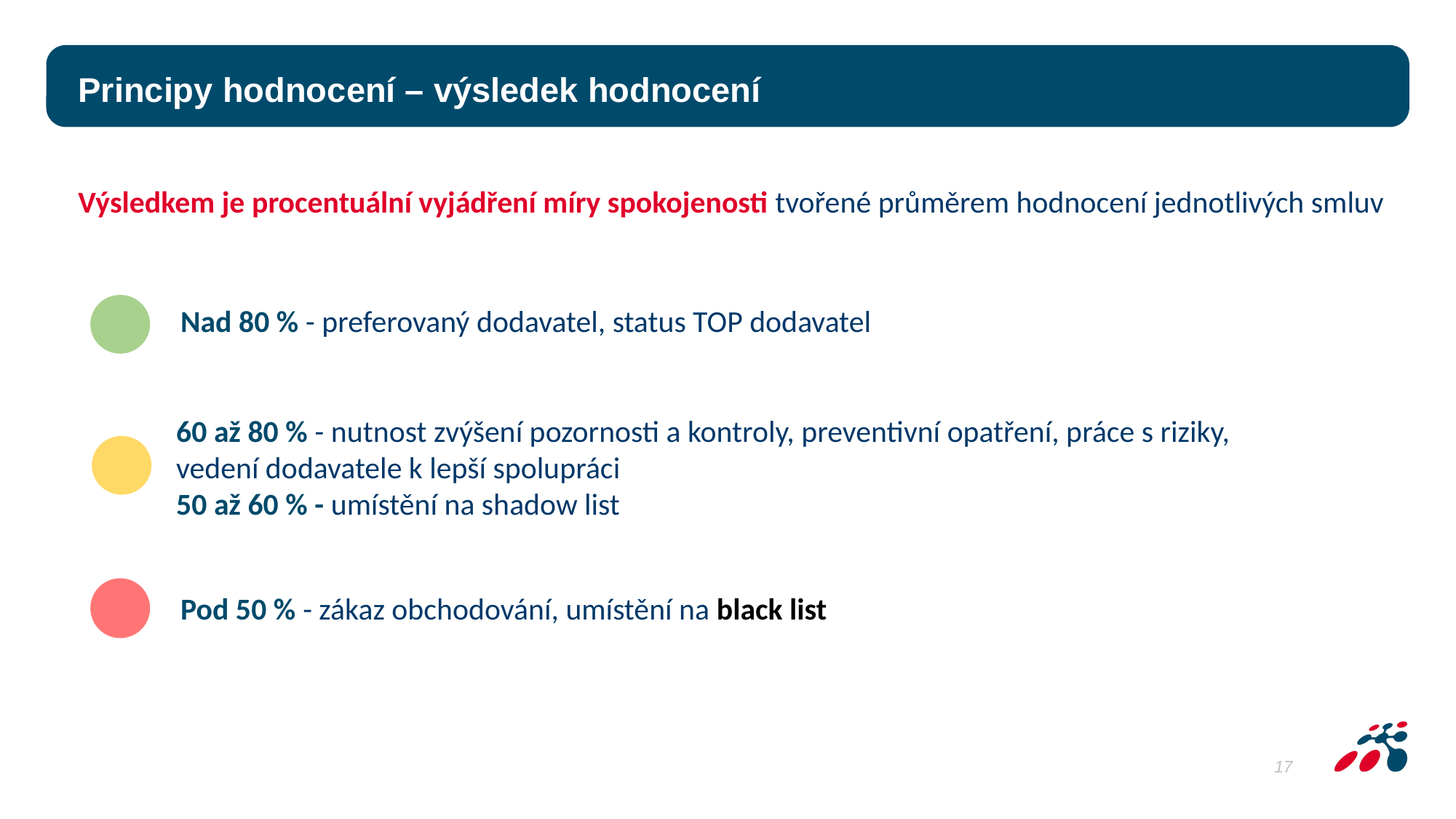

Principy hodnocení – výsledek hodnocení
Výsledkem je procentuální vyjádření míry spokojenosti tvořené průměrem hodnocení jednotlivých smluv

Nad 80 % - preferovaný dodavatel, status TOP dodavatel
60 až 80 % - nutnost zvýšení pozornosti a kontroly, preventivní opatření, práce s riziky, vedení dodavatele k lepší spolupráci
50 až 60 % - umístění na shadow list

Pod 50 % - zákaz obchodování, umístění na black list
17